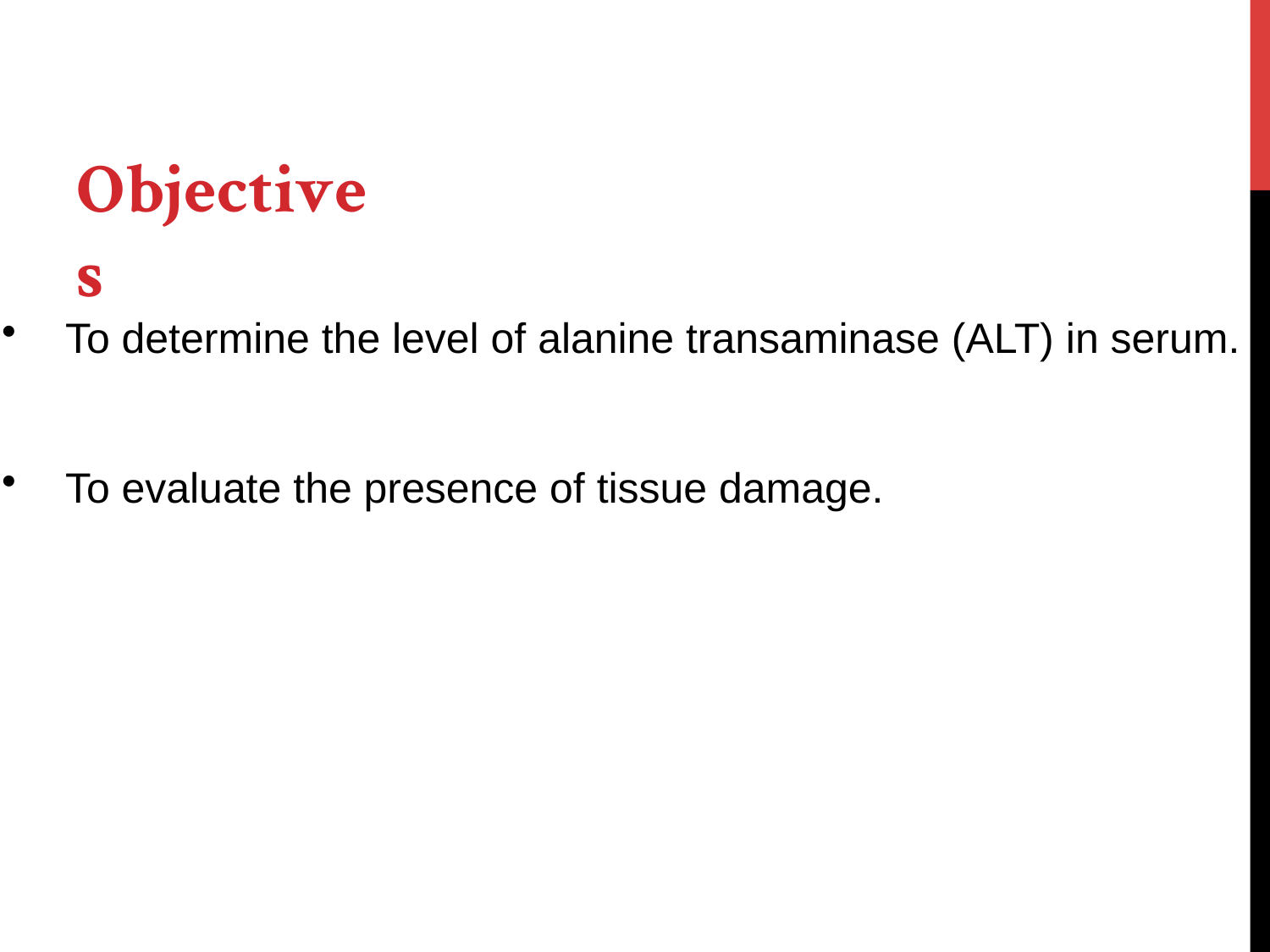

# Objectives
To determine the level of alanine transaminase (ALT) in serum.

To evaluate the presence of tissue damage.